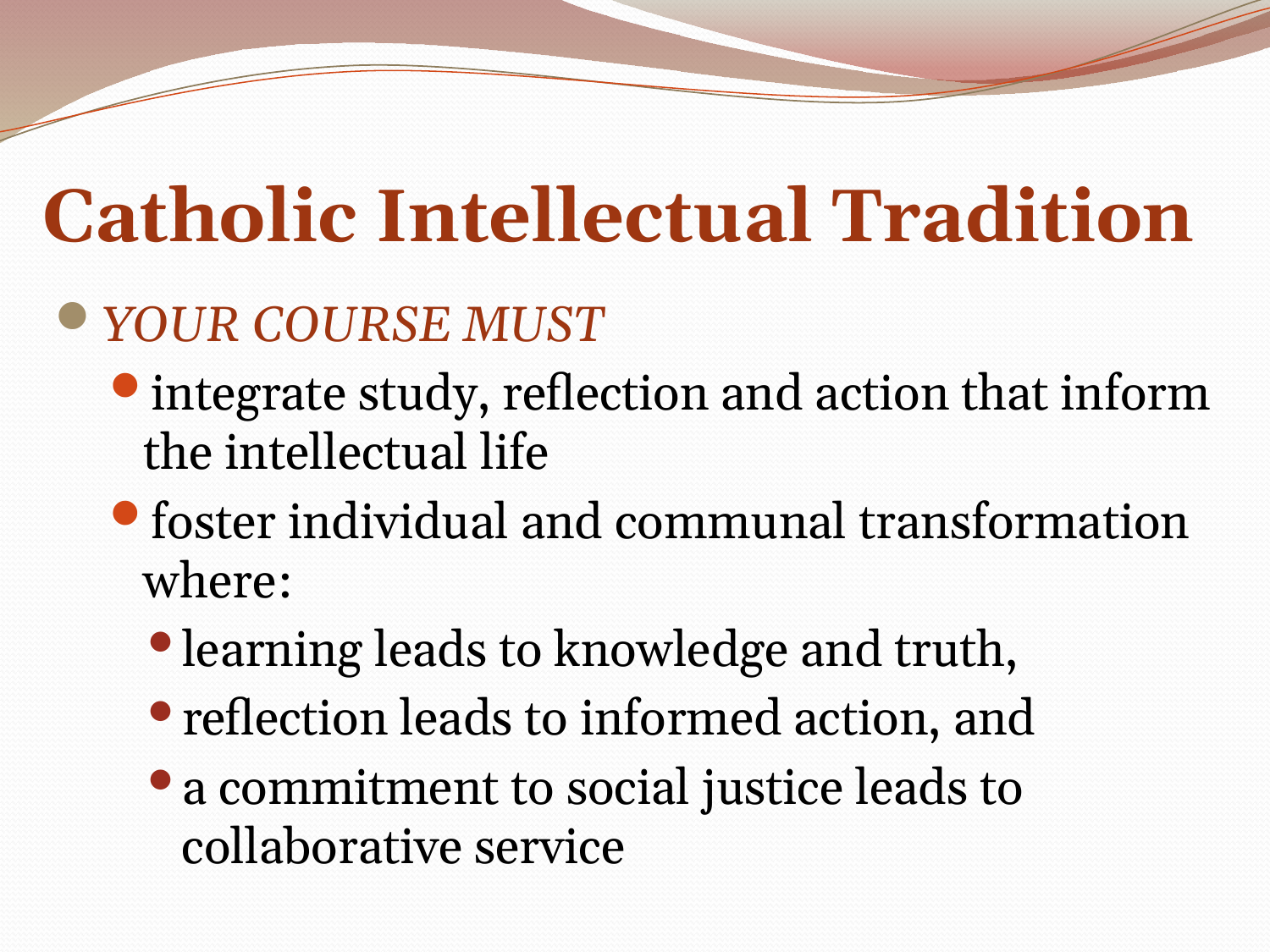

# Catholic Intellectual Tradition
Your course must
integrate study, reflection and action that inform the intellectual life
foster individual and communal transformation where:
learning leads to knowledge and truth,
reflection leads to informed action, and
a commitment to social justice leads to collaborative service